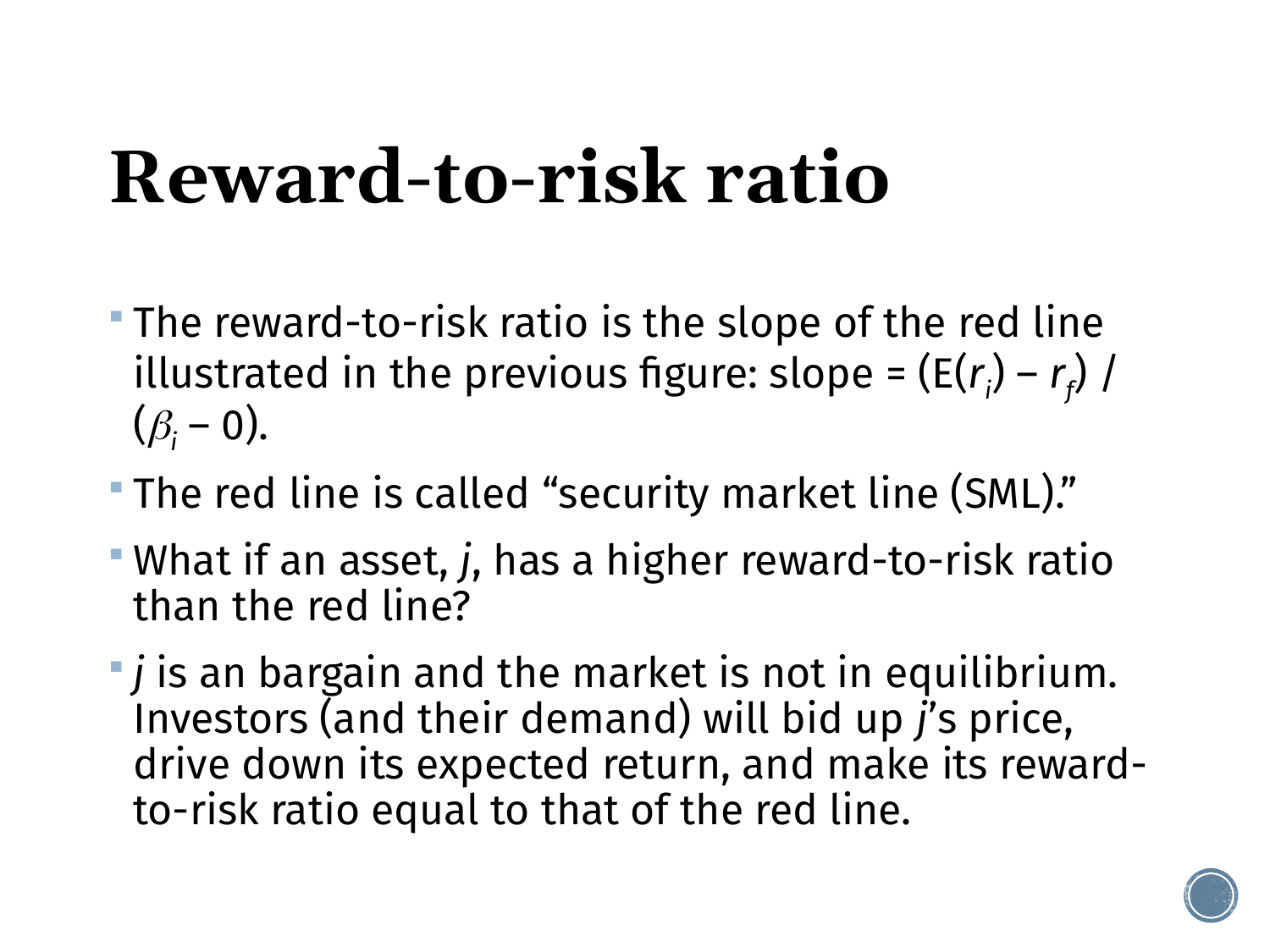

# Reward-to-risk ratio
The reward-to-risk ratio is the slope of the red line illustrated in the previous figure: slope = (E(ri) – rf) / (βi – 0).
The red line is called “security market line (SML).”
What if an asset, j, has a higher reward-to-risk ratio than the red line?
j is an bargain and the market is not in equilibrium.  Investors (and their demand) will bid up j’s price, drive down its expected return, and make its reward-to-risk ratio equal to that of the red line.